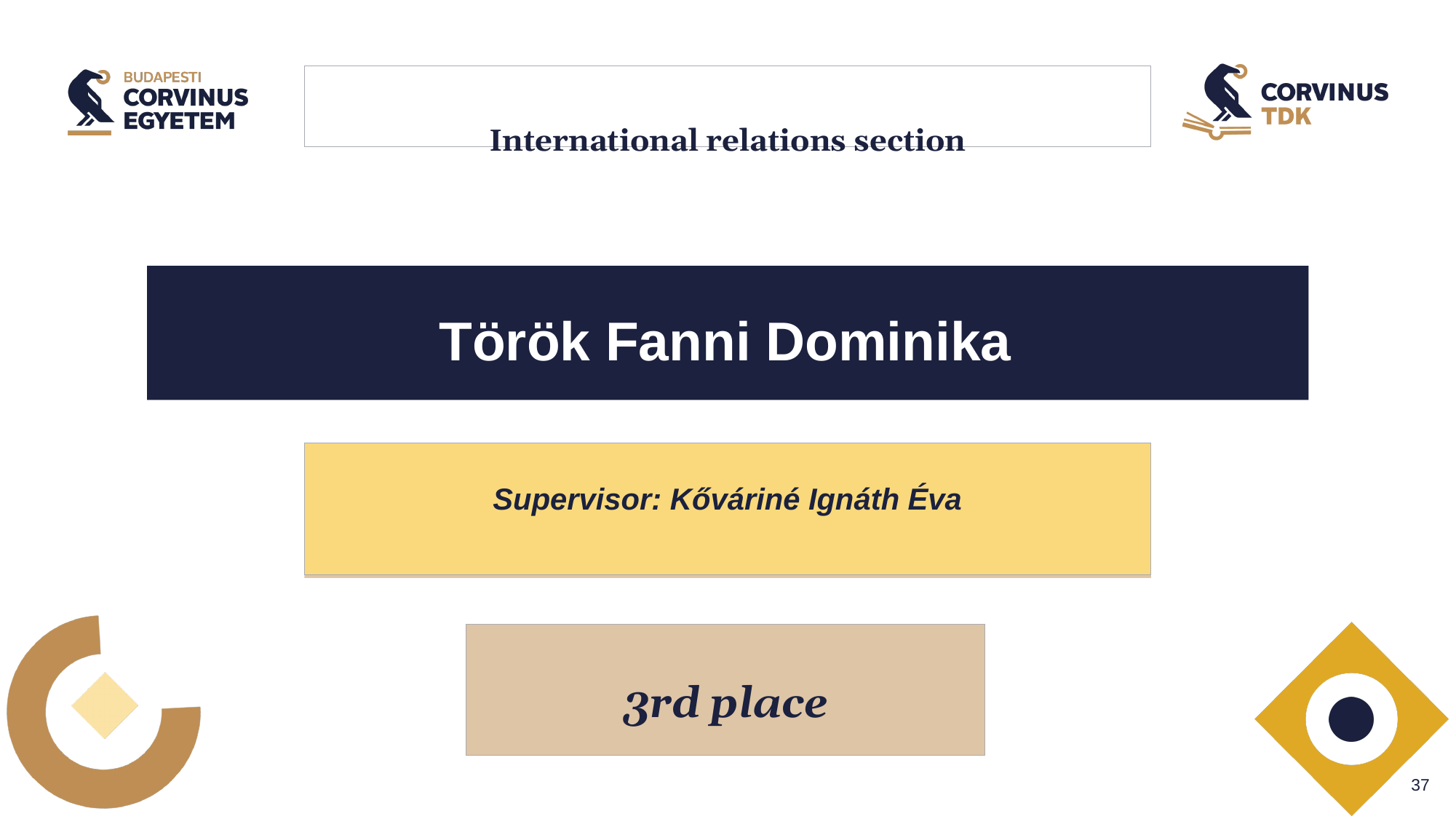

# International relations section
Török Fanni Dominika

Supervisor: Kőváriné Ignáth Éva

3rd place
2nd place